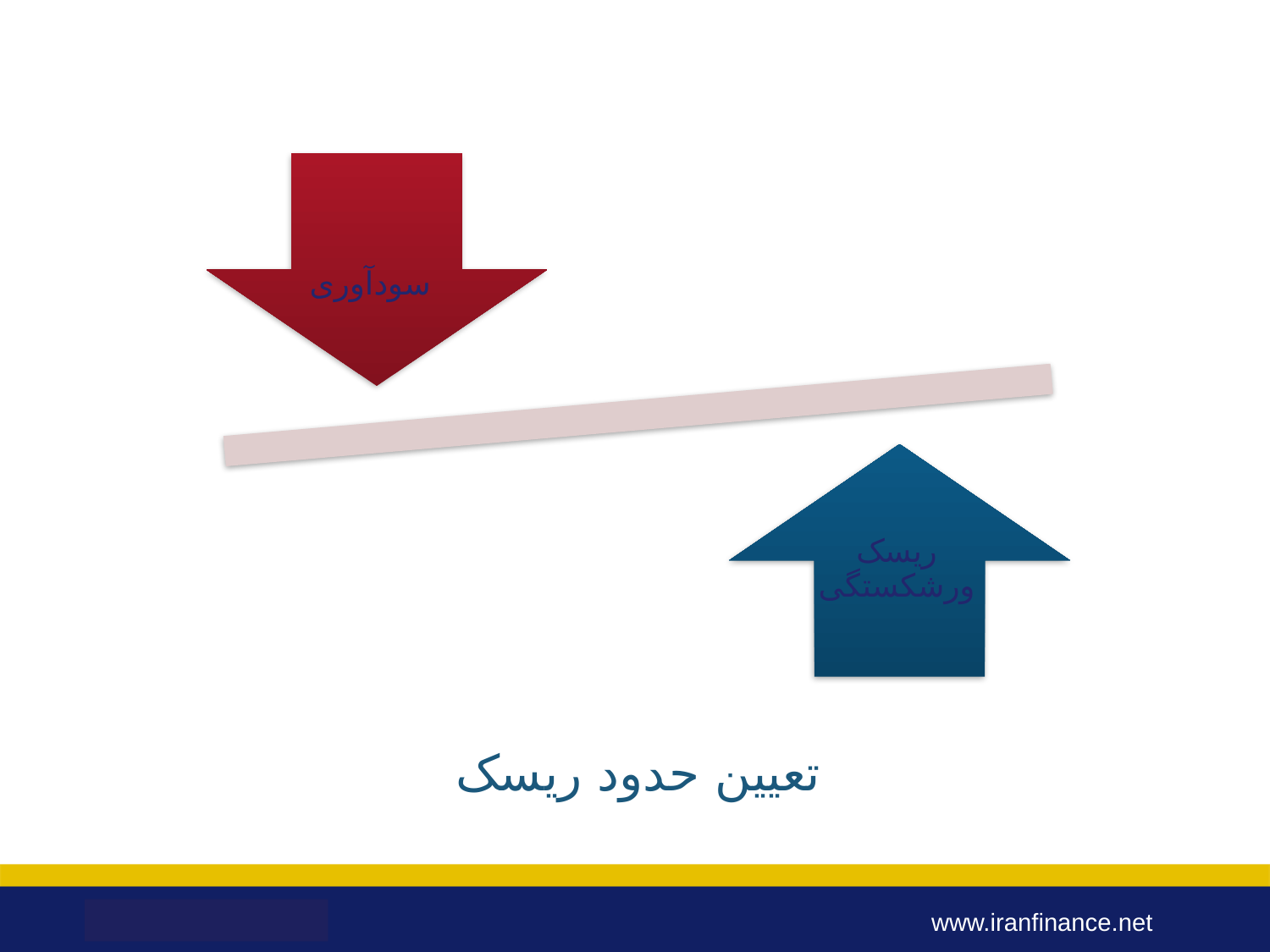

سودآوری

ریسک ورشکستگی
# تعیین حدود ریسک
www.iranfinance.net